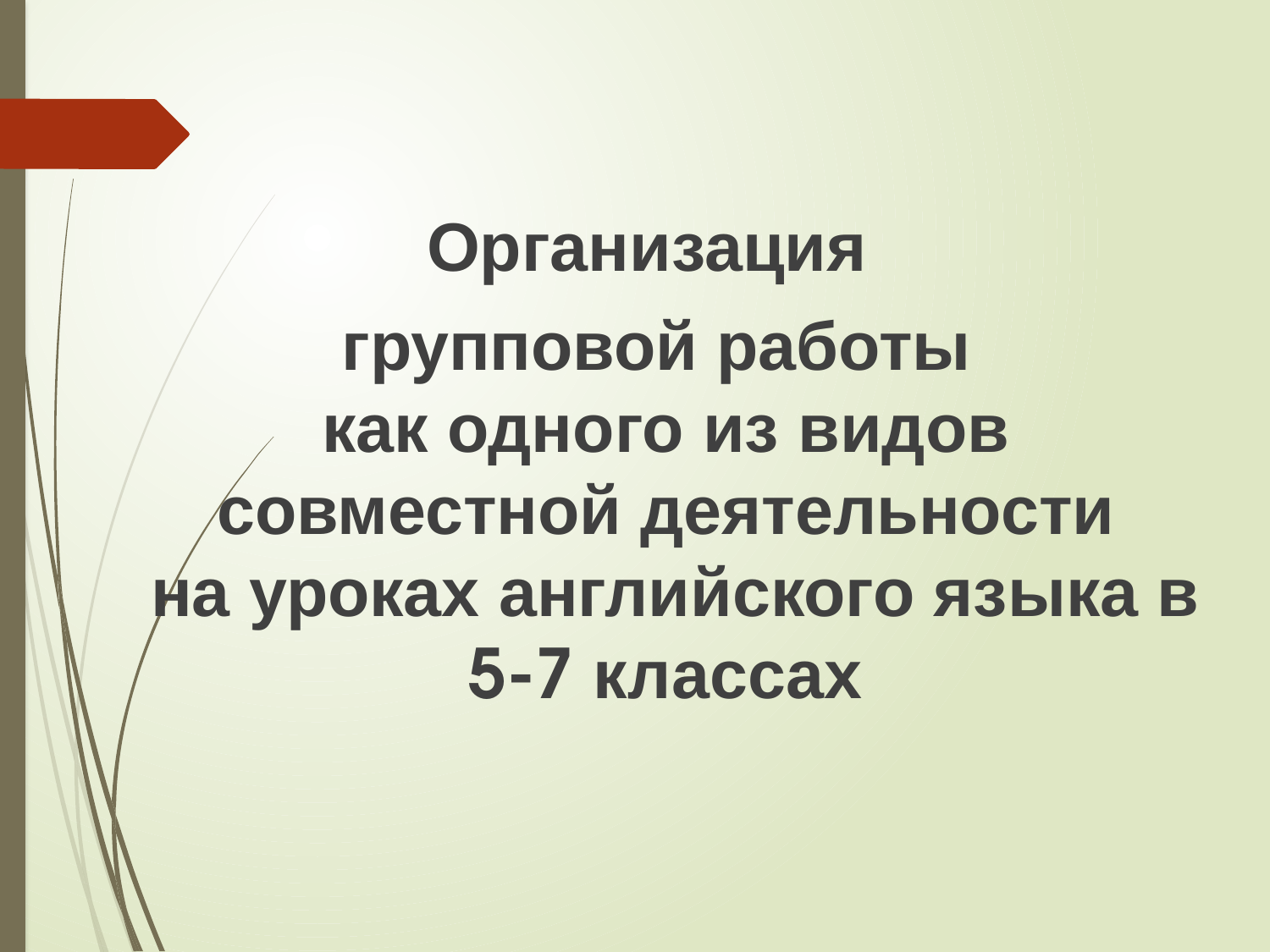

Организация
групповой работы
как одного из видов совместной деятельности
 на уроках английского языка в 5-7 классах